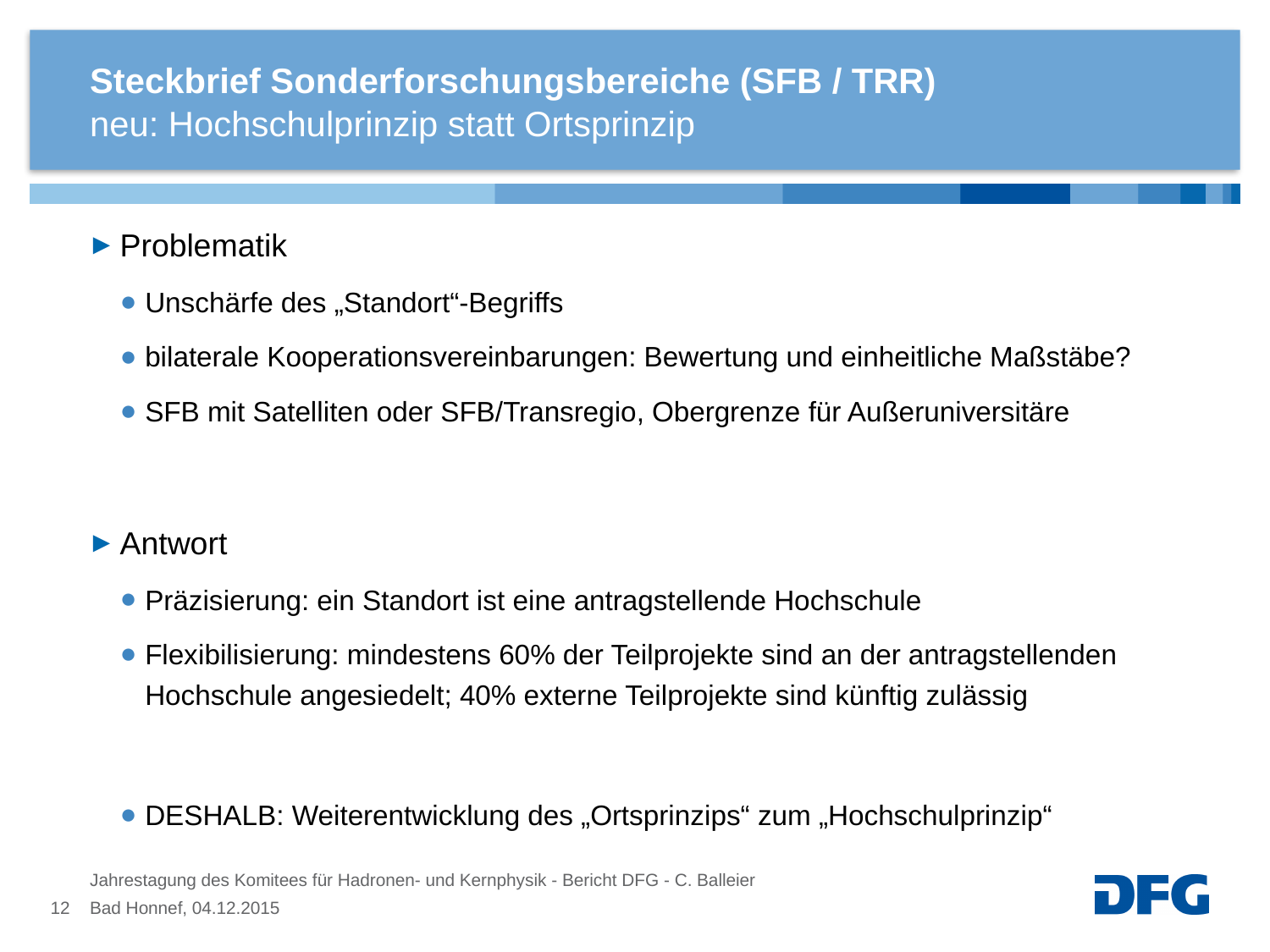

# Steckbrief Sonderforschungsbereiche (SFB / TRR)
neu: Hochschulprinzip statt Ortsprinzip
Problematik
Unschärfe des „Standort“-Begriffs
bilaterale Kooperationsvereinbarungen: Bewertung und einheitliche Maßstäbe?
SFB mit Satelliten oder SFB/Transregio, Obergrenze für Außeruniversitäre

Antwort
Präzisierung: ein Standort ist eine antragstellende Hochschule
Flexibilisierung: mindestens 60% der Teilprojekte sind an der antragstellenden Hochschule angesiedelt; 40% externe Teilprojekte sind künftig zulässig

DESHALB: Weiterentwicklung des „Ortsprinzips“ zum „Hochschulprinzip“

Jahrestagung des Komitees für Hadronen- und Kernphysik - Bericht DFG - C. Balleier
12
Bad Honnef, 04.12.2015